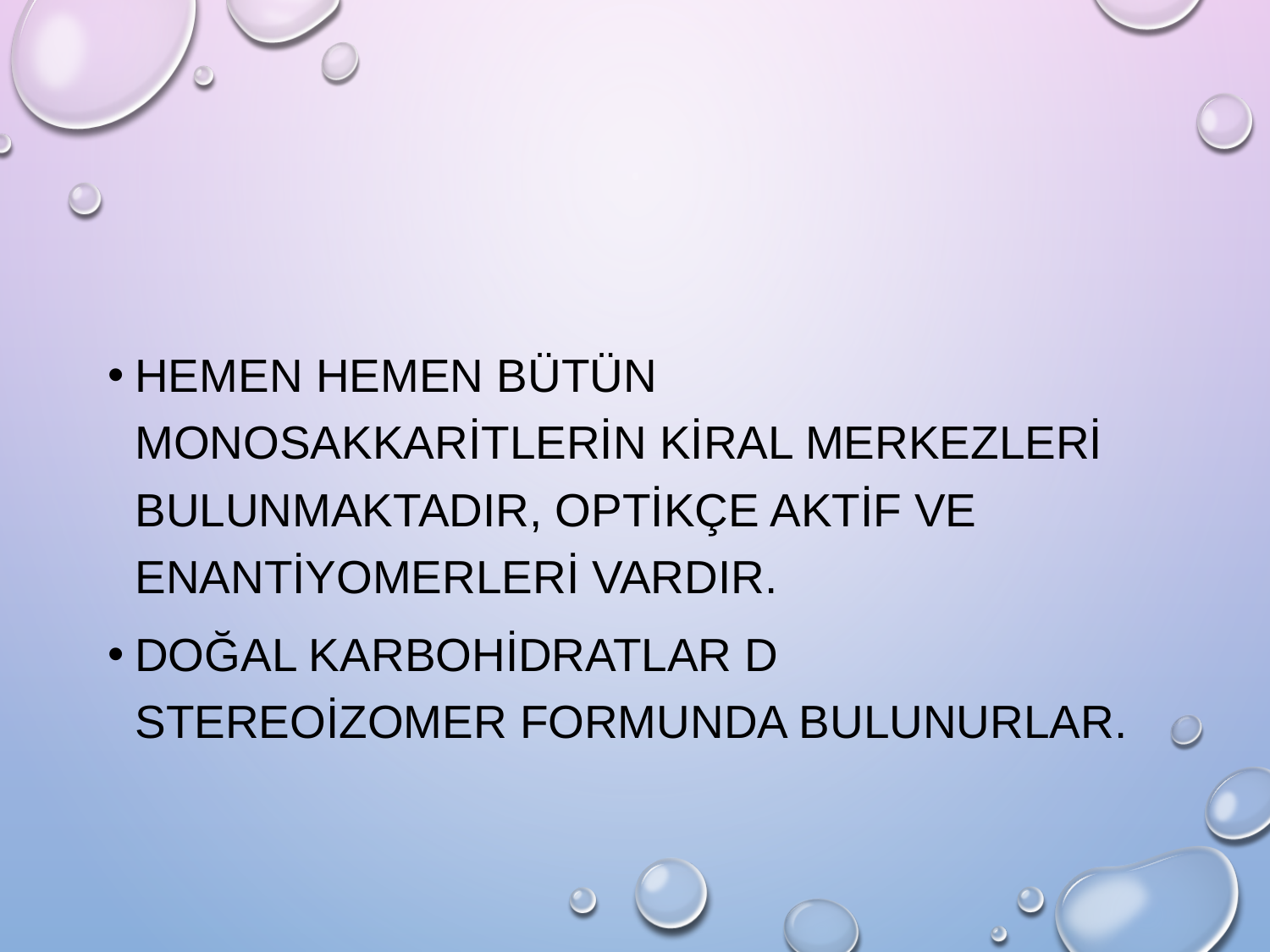

Hemen hemen bütün monosakkaritlerin kiral merkezleri bulunmaktadır, optikçe aktif ve enantiyomerleri vardır.
Doğal karbohidratlar D stereoizomer formunda bulunurlar.